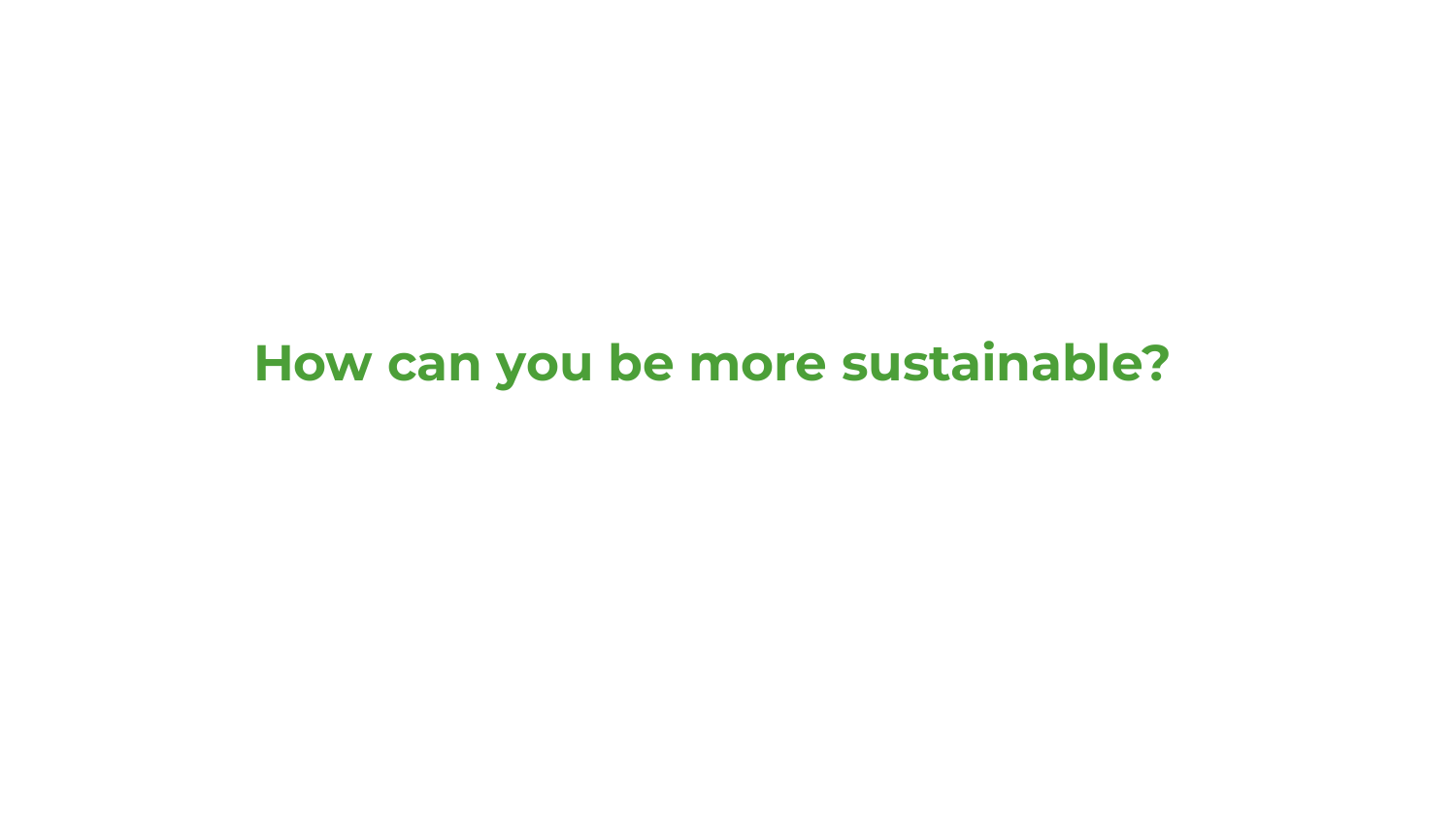

# How can you be more sustainable?